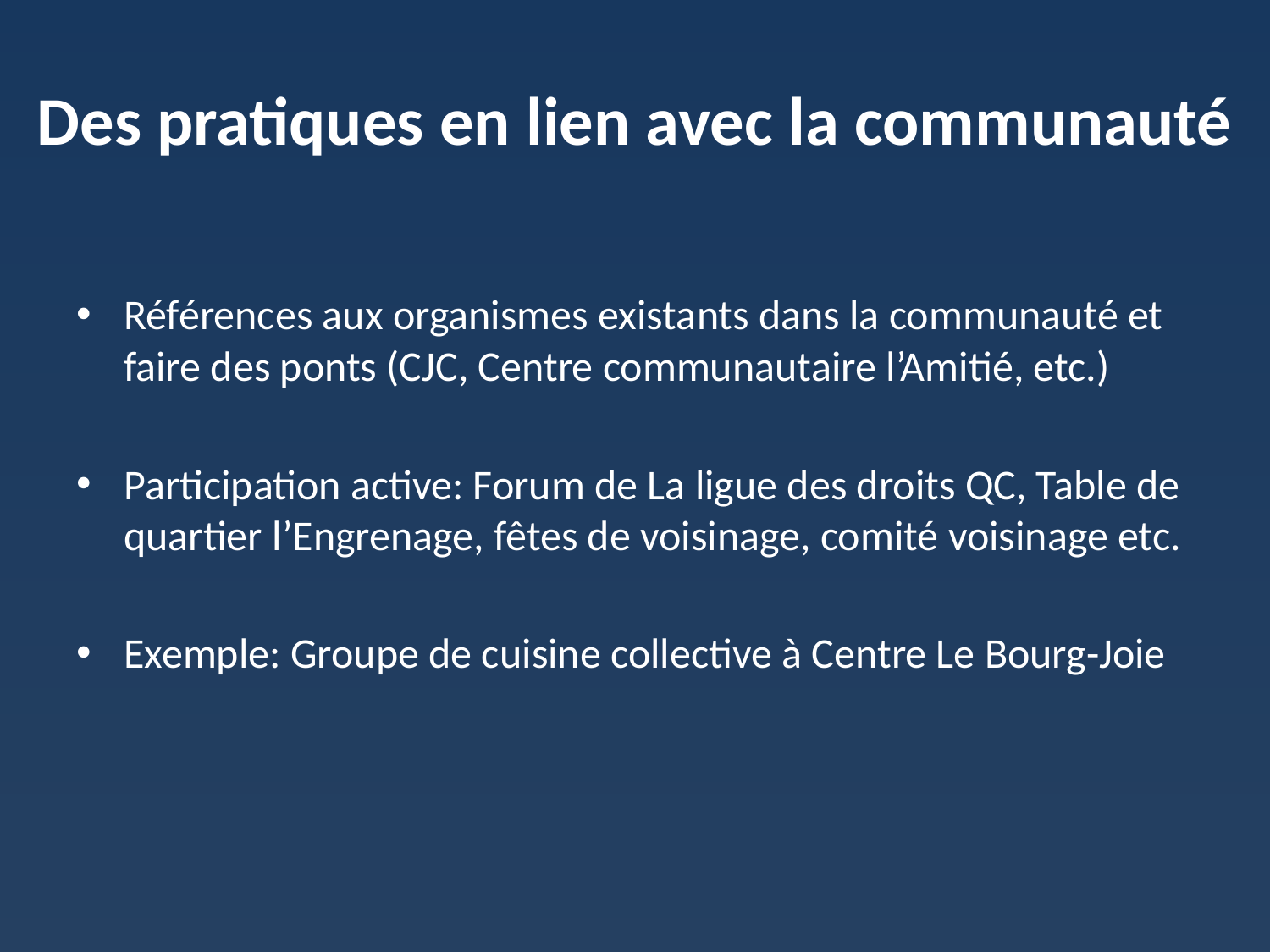

# Des pratiques en lien avec la communauté

Références aux organismes existants dans la communauté et faire des ponts (CJC, Centre communautaire l’Amitié, etc.)

Participation active: Forum de La ligue des droits QC, Table de quartier l’Engrenage, fêtes de voisinage, comité voisinage etc.

Exemple: Groupe de cuisine collective à Centre Le Bourg-Joie